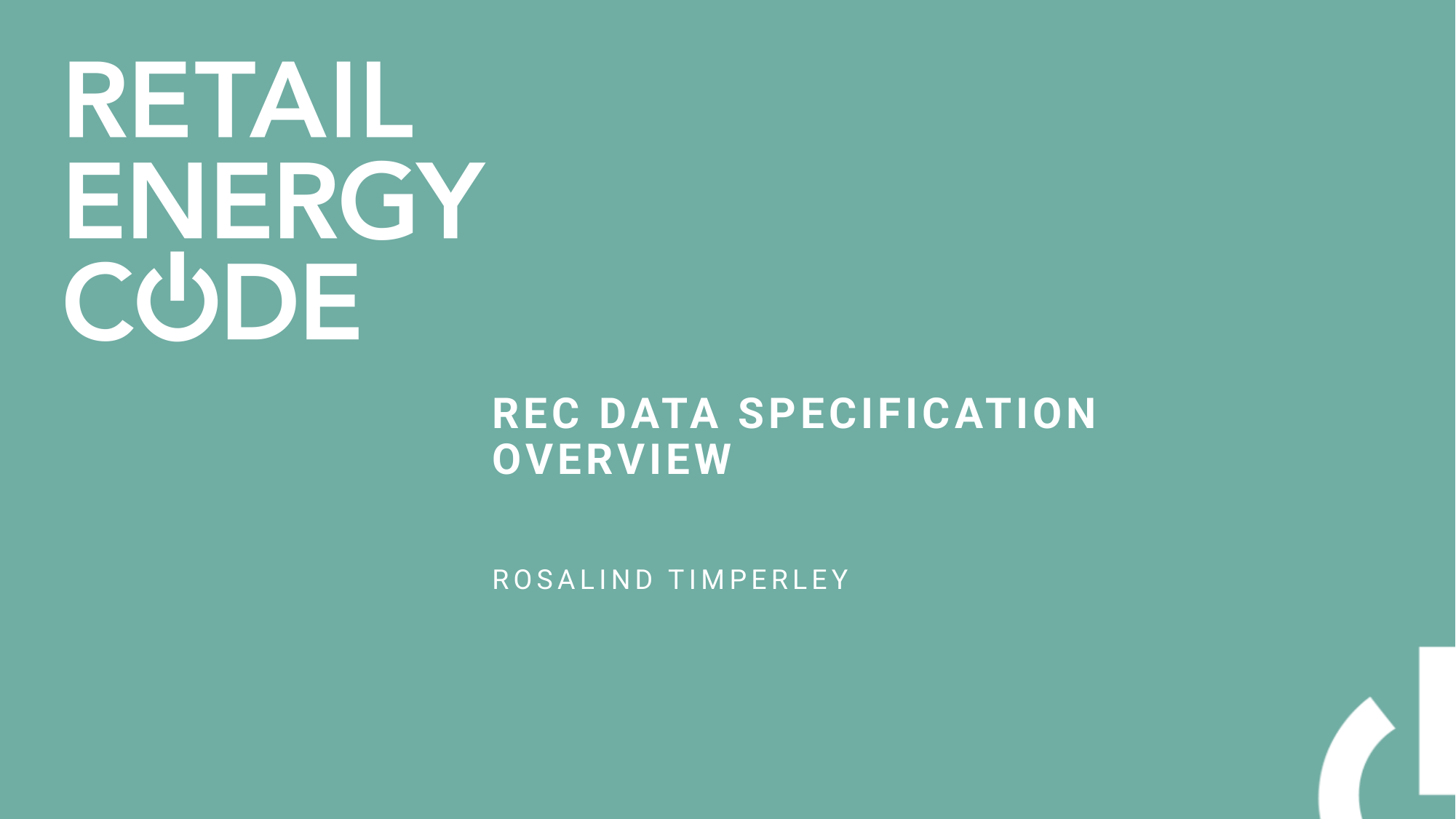

# REC Data Specification Overview
Rosalind Timperley